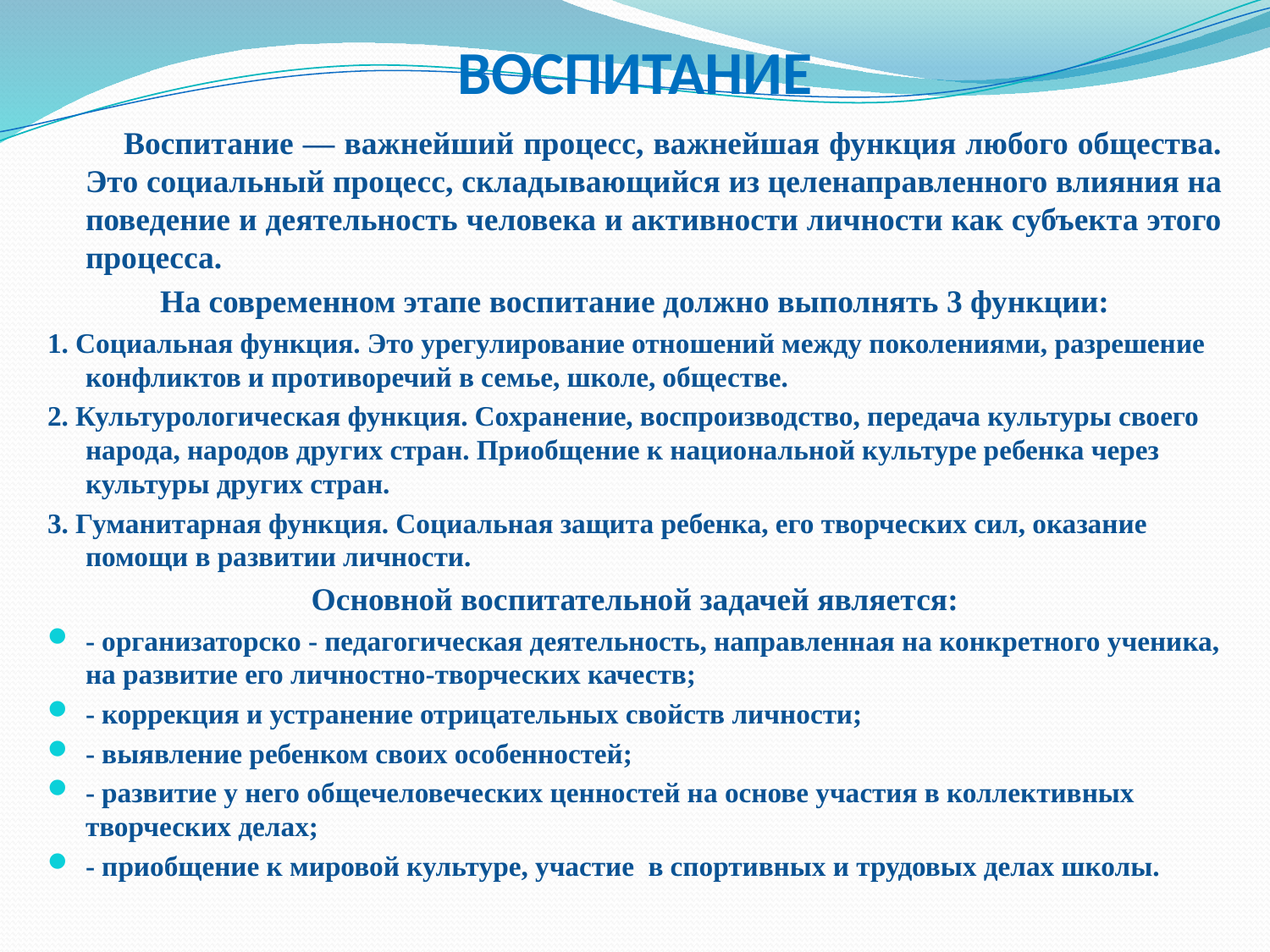

# ВОСПИТАНИЕ
Воспитание — важнейший процесс, важнейшая функция любого общества. Это социальный процесс, складывающийся из целенаправленного влияния на поведение и деятельность человека и активности личности как субъекта этого процесса.
На современном этапе воспитание должно выполнять 3 функции:
1. Социальная функция. Это урегулирование отношений между поколениями, разрешение конфликтов и противоречий в семье, школе, обществе.
2. Культурологическая функция. Сохранение, воспроизводство, передача культуры своего народа, народов других стран. Приобщение к национальной культуре ребенка через культуры других стран.
3. Гуманитарная функция. Социальная защита ребенка, его творческих сил, оказание помощи в развитии личности.
Основной воспитательной задачей является:
- организаторско - педагогическая деятельность, направленная на конкретного ученика, на развитие его личностно-творческих качеств;
- коррекция и устранение отрицательных свойств личности;
- выявление ребенком своих особенностей;
- развитие у него общечеловеческих ценностей на основе участия в коллективных творческих делах;
- приобщение к мировой культуре, участие  в спортивных и трудовых делах школы.